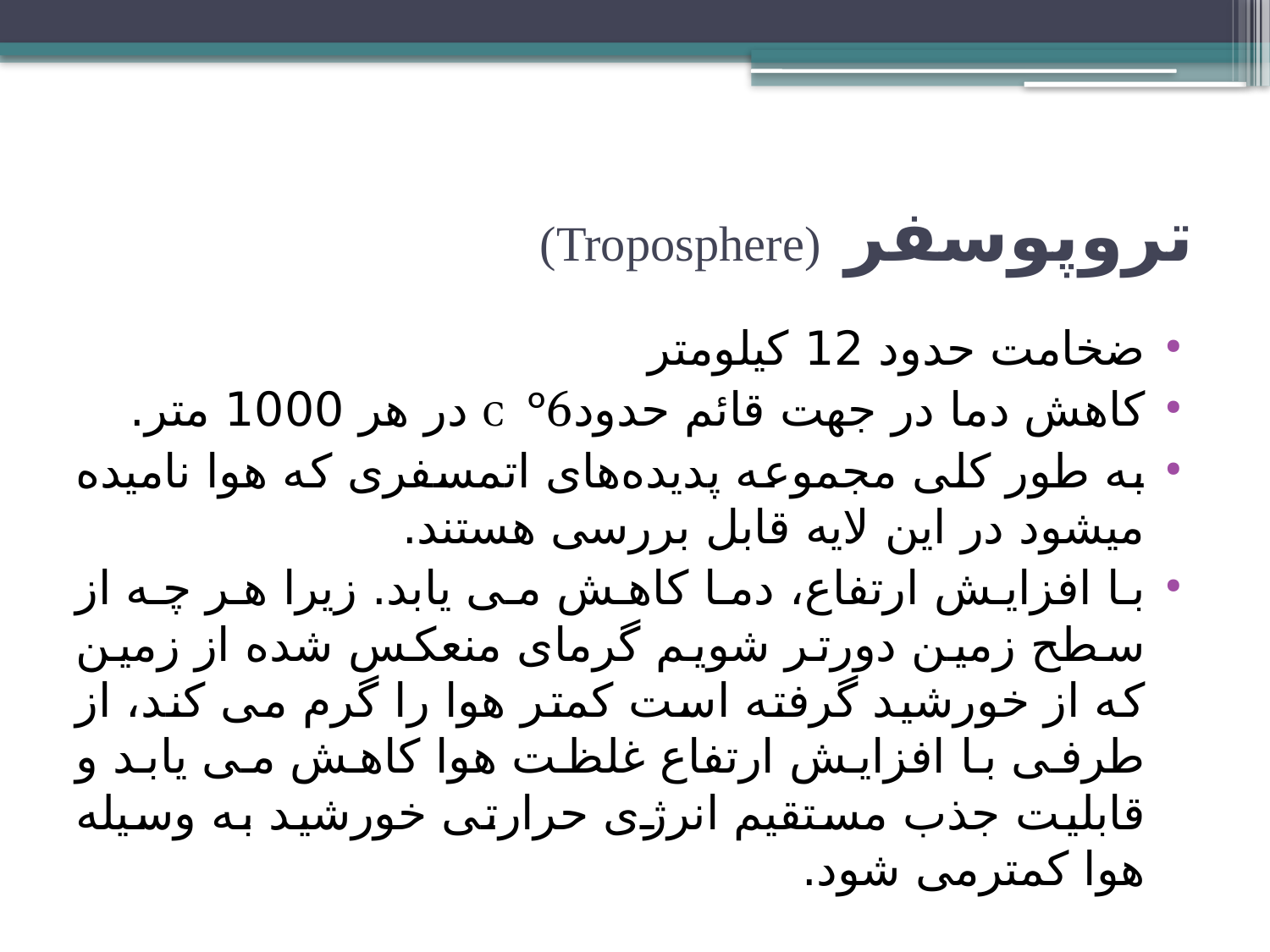

# تروپوسفر (Troposphere)
ضخامت حدود 12 كيلومتر
كاهش دما در جهت قائم حدودC  °6 در هر 1000 متر.
به طور كلی مجموعه پديده‌های اتمسفری كه هوا ناميده ميشود در اين لايه قابل بررسی هستند.
با افزایش ارتفاع، دما کاهش می یابد. زیرا هر چه از سطح زمین دورتر شویم گرمای منعکس شده از زمین که از خورشید گرفته است کمتر هوا را گرم می کند، از طرفی با افزایش ارتفاع غلظت هوا کاهش می یابد و قابلیت جذب مستقیم انرژی حرارتی خورشید به وسیله هوا کمترمی شود.